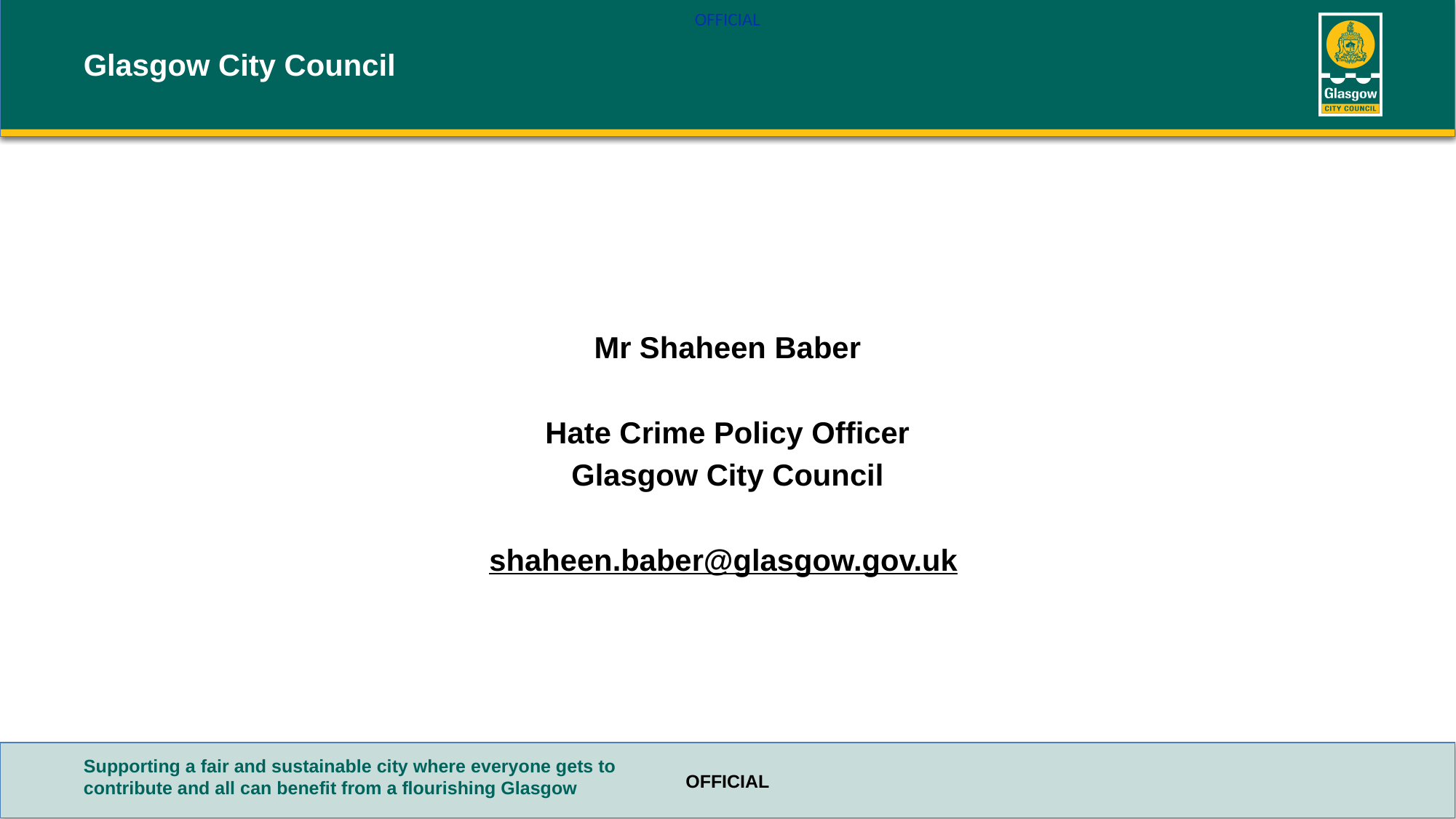

#

Mr Shaheen Baber

Hate Crime Policy Officer
Glasgow City Council

shaheen.baber@glasgow.gov.uk
OFFICIAL